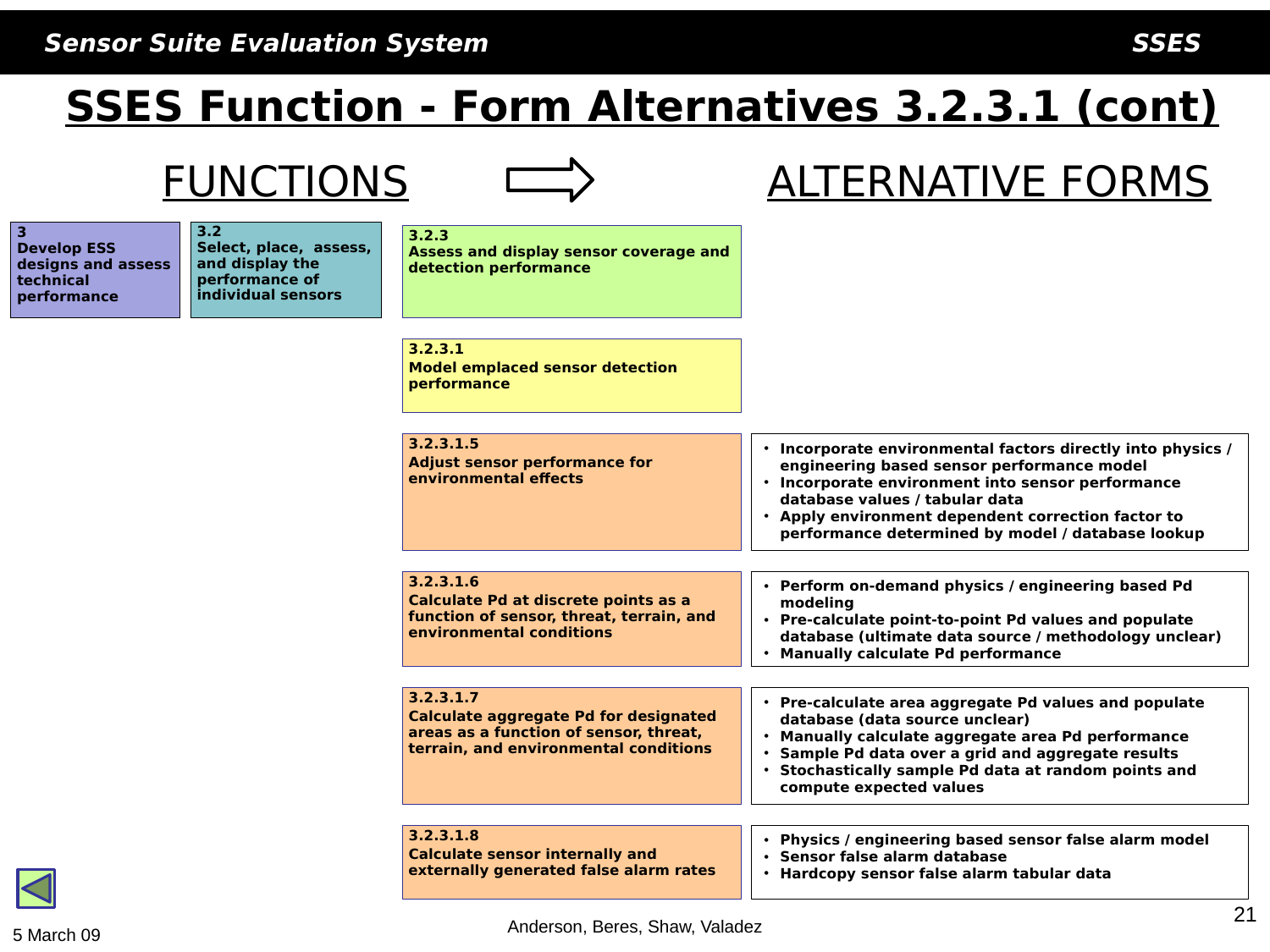

# SSES Function - Form Alternatives 3.2.3.1 (cont)
FUNCTIONS
ALTERNATIVE FORMS

3
Develop ESS designs and assess technical performance
3.2
Select, place,  assess, and display the performance of individual sensors
3.2.3
Assess and display sensor coverage and detection performance
3.2.3.1
Model emplaced sensor detection performance
3.2.3.1.5
Adjust sensor performance for environmental effects
Incorporate environmental factors directly into physics / engineering based sensor performance model
Incorporate environment into sensor performance database values / tabular data
Apply environment dependent correction factor to performance determined by model / database lookup
3.2.3.1.6
Calculate Pd at discrete points as a function of sensor, threat, terrain, and environmental conditions
Perform on-demand physics / engineering based Pd modeling
Pre-calculate point-to-point Pd values and populate database (ultimate data source / methodology unclear)
Manually calculate Pd performance
3.2.3.1.7
Calculate aggregate Pd for designated areas as a function of sensor, threat, terrain, and environmental conditions
Pre-calculate area aggregate Pd values and populate database (data source unclear)
Manually calculate aggregate area Pd performance
Sample Pd data over a grid and aggregate results
Stochastically sample Pd data at random points and compute expected values
3.2.3.1.8
Calculate sensor internally and externally generated false alarm rates
Physics / engineering based sensor false alarm model
Sensor false alarm database
Hardcopy sensor false alarm tabular data

21
Anderson, Beres, Shaw, Valadez
5 March 09